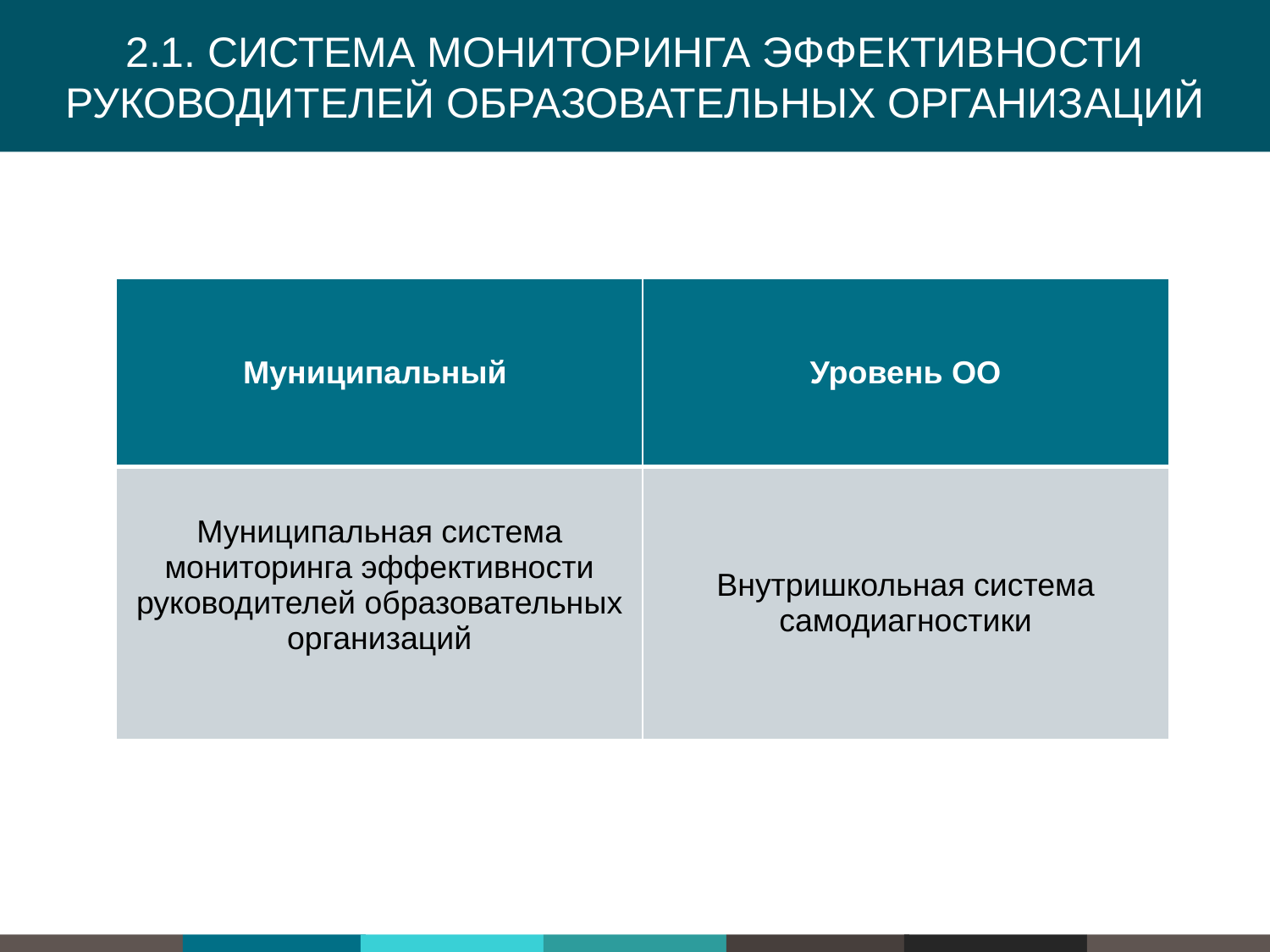

2.1. Система мониторинга эффективности руководителей образовательных организаций
| Муниципальный | Уровень ОО |
| --- | --- |
| Муниципальная система мониторинга эффективности руководителей образовательных организаций | Внутришкольная система самодиагностики |